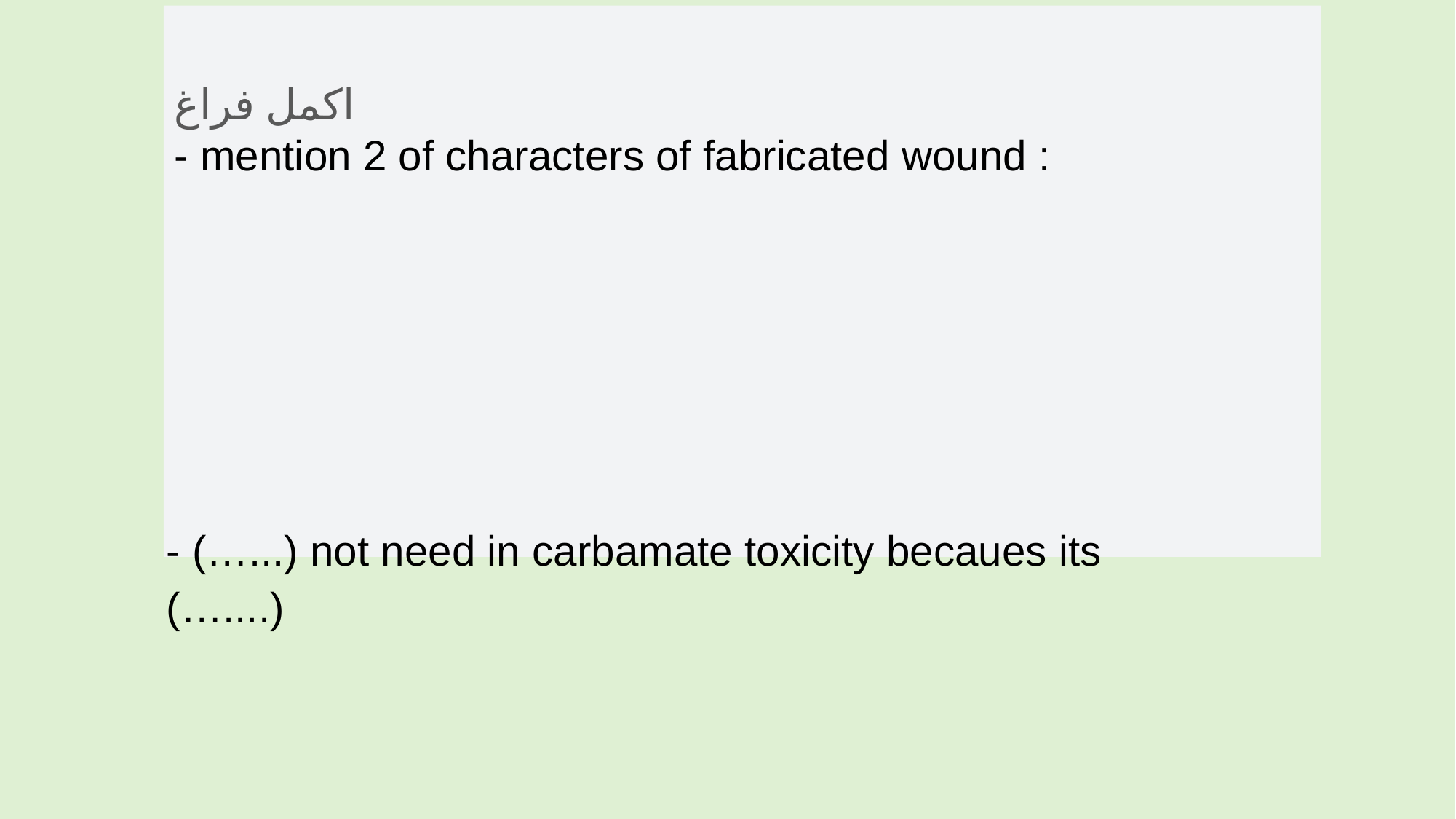

اكمل فراغ
- mention 2 of characters of fabricated wound :

- (…...) not need in carbamate toxicity becaues its (…....)